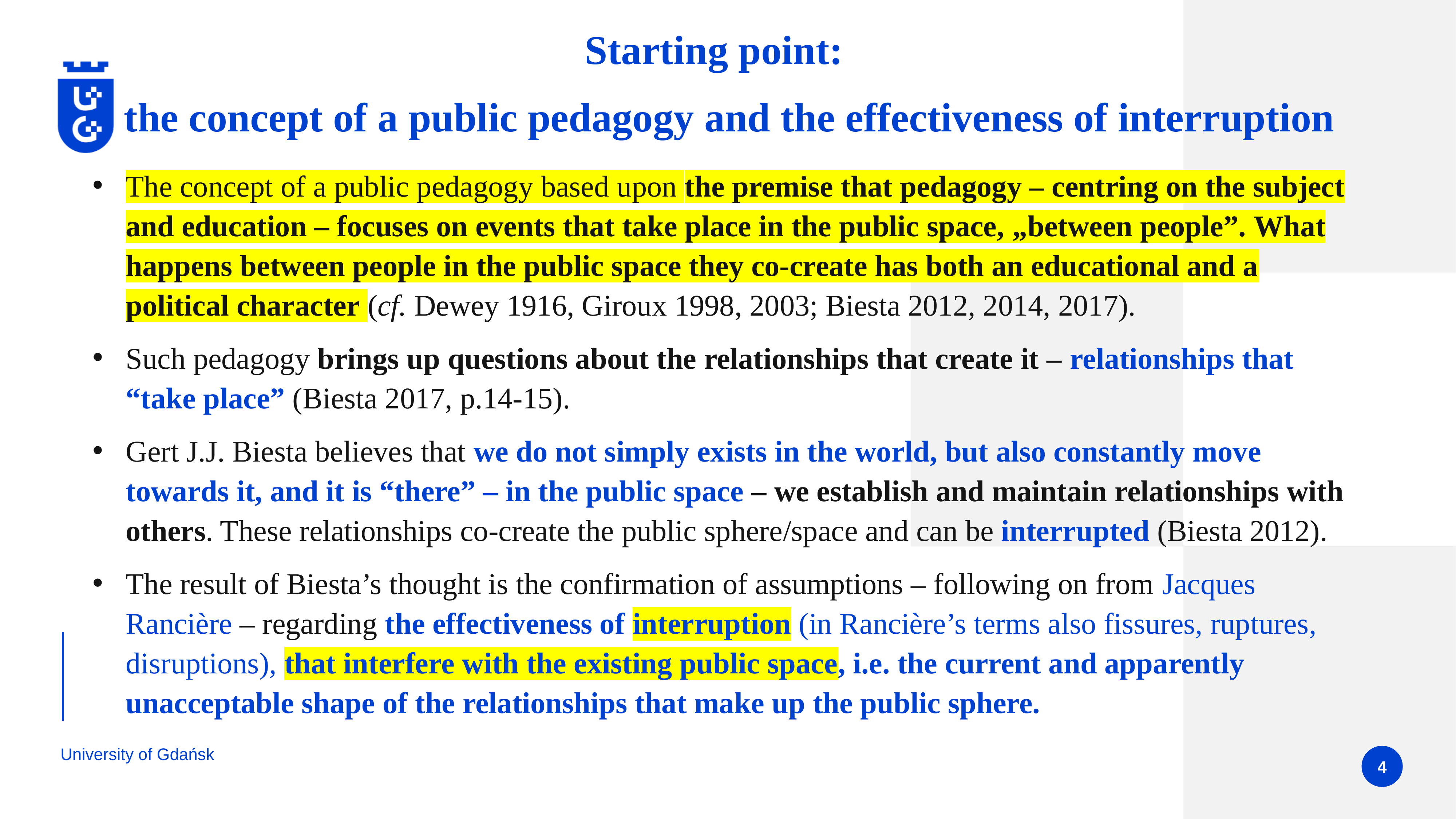

# Starting point:
the concept of a public pedagogy and the effectiveness of interruption
The concept of a public pedagogy based upon the premise that pedagogy – centring on the subject and education – focuses on events that take place in the public space, „between people”. What happens between people in the public space they co-create has both an educational and a political character (cf. Dewey 1916, Giroux 1998, 2003; Biesta 2012, 2014, 2017).
Such pedagogy brings up questions about the relationships that create it – relationships that “take place” (Biesta 2017, p.14-15).
Gert J.J. Biesta believes that we do not simply exists in the world, but also constantly move towards it, and it is “there” – in the public space – we establish and maintain relationships with others. These relationships co-create the public sphere/space and can be interrupted (Biesta 2012).
The result of Biesta’s thought is the confirmation of assumptions – following on from Jacques Rancière – regarding the effectiveness of interruption (in Rancière’s terms also fissures, ruptures, disruptions), that interfere with the existing public space, i.e. the current and apparently unacceptable shape of the relationships that make up the public sphere.